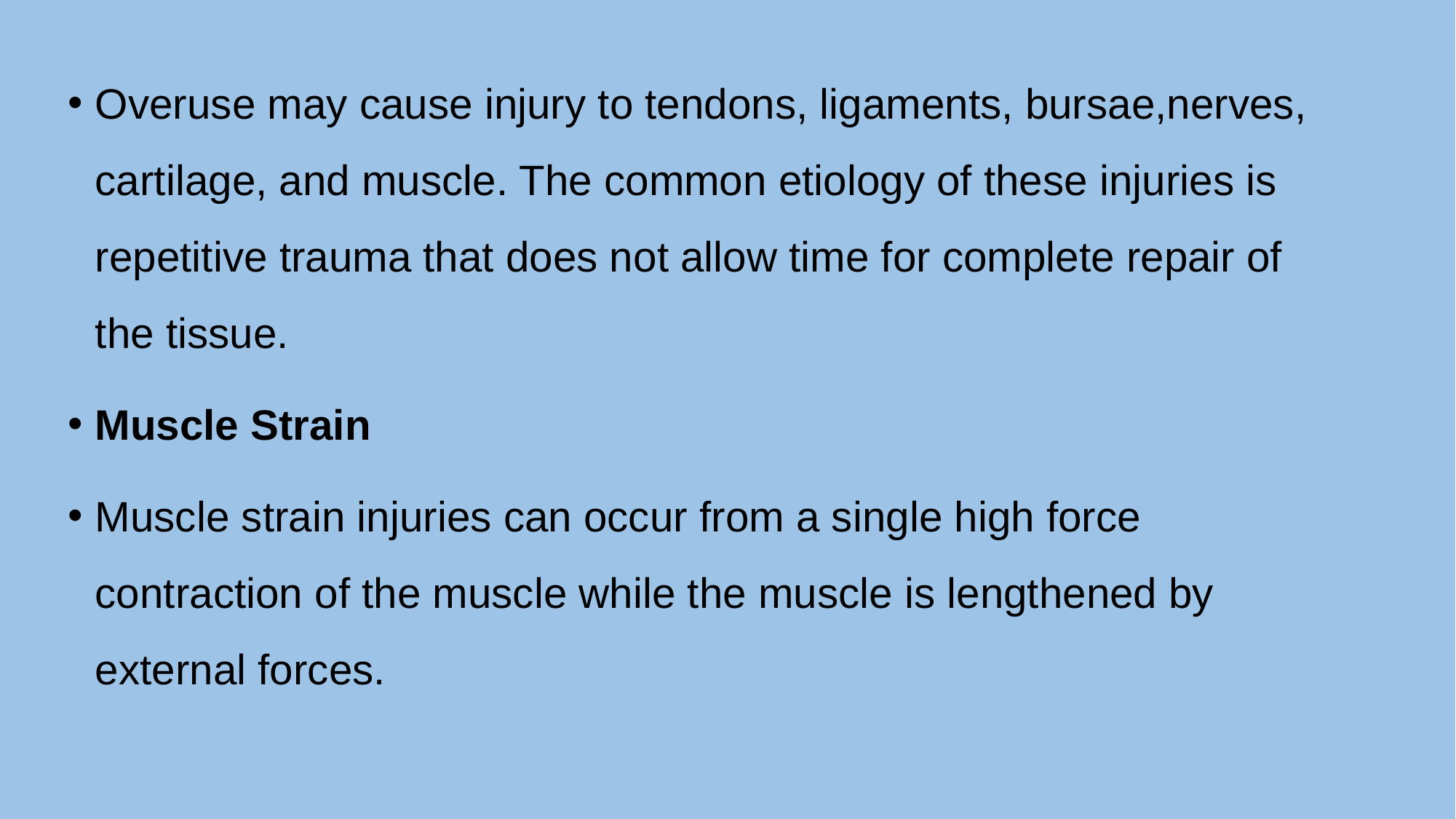

Overuse may cause injury to tendons, ligaments, bursae,nerves, cartilage, and muscle. The common etiology of these injuries is repetitive trauma that does not allow time for complete repair of the tissue.
Muscle Strain
Muscle strain injuries can occur from a single high force contraction of the muscle while the muscle is lengthened by external forces.